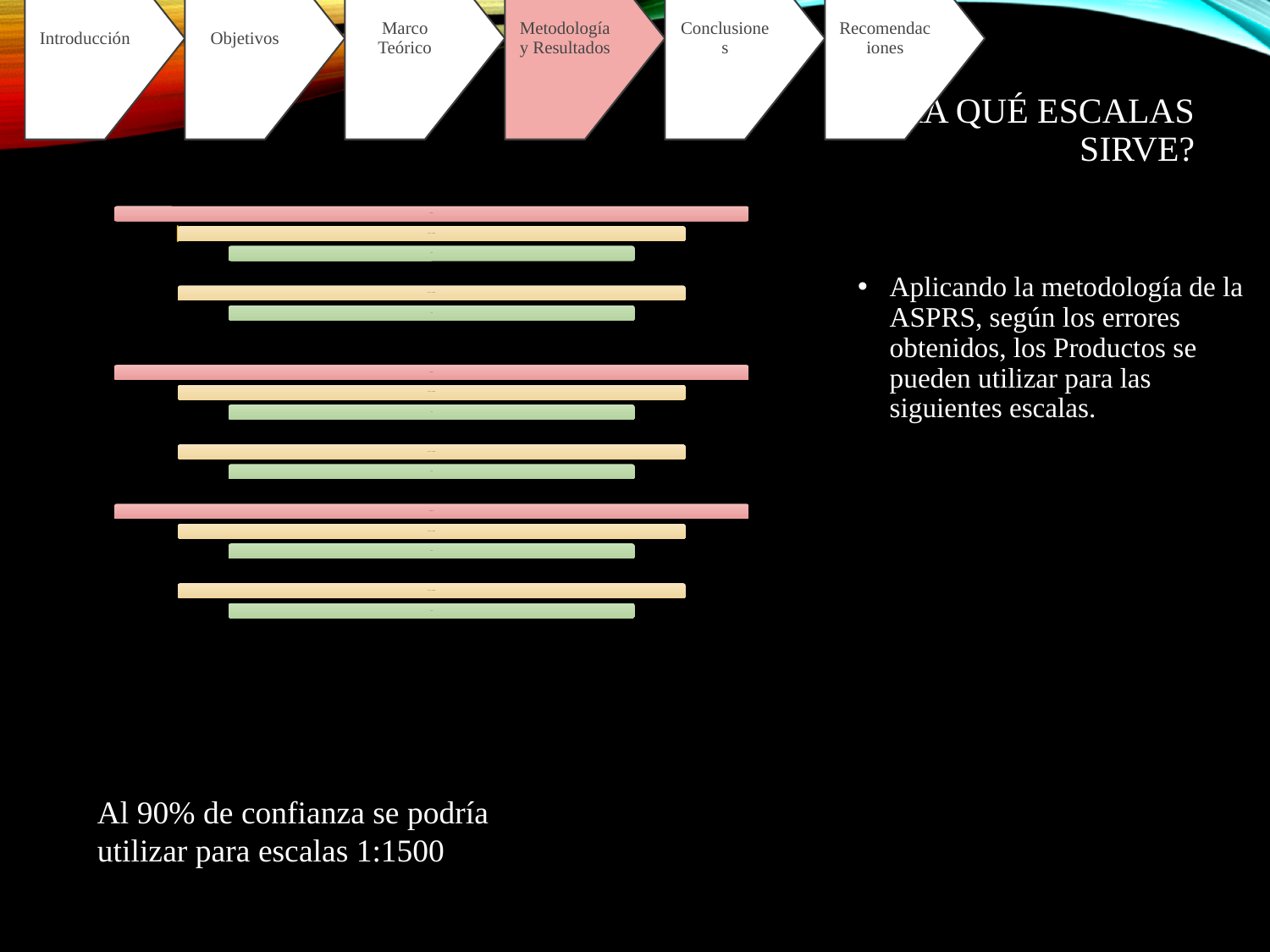

Introducción
Marco Teórico
Metodología y Resultados
Conclusiones
Objetivos
Recomendaciones
# ¿Para qué escalas sirve?
Conjunto 1
Conjunto 2
90% de confianza
1:1000
95% de  confianza
90% de confianza
1:1100
95% de  confianza
1:1110
1:1270
Restitución
90% de confianza
1:3000
95% de  confianza
1:3100
Aplicando la metodología de la ASPRS, según los errores obtenidos, los Productos se pueden utilizar para las siguientes escalas.
Al 90% de confianza se podría utilizar para escalas 1:1500